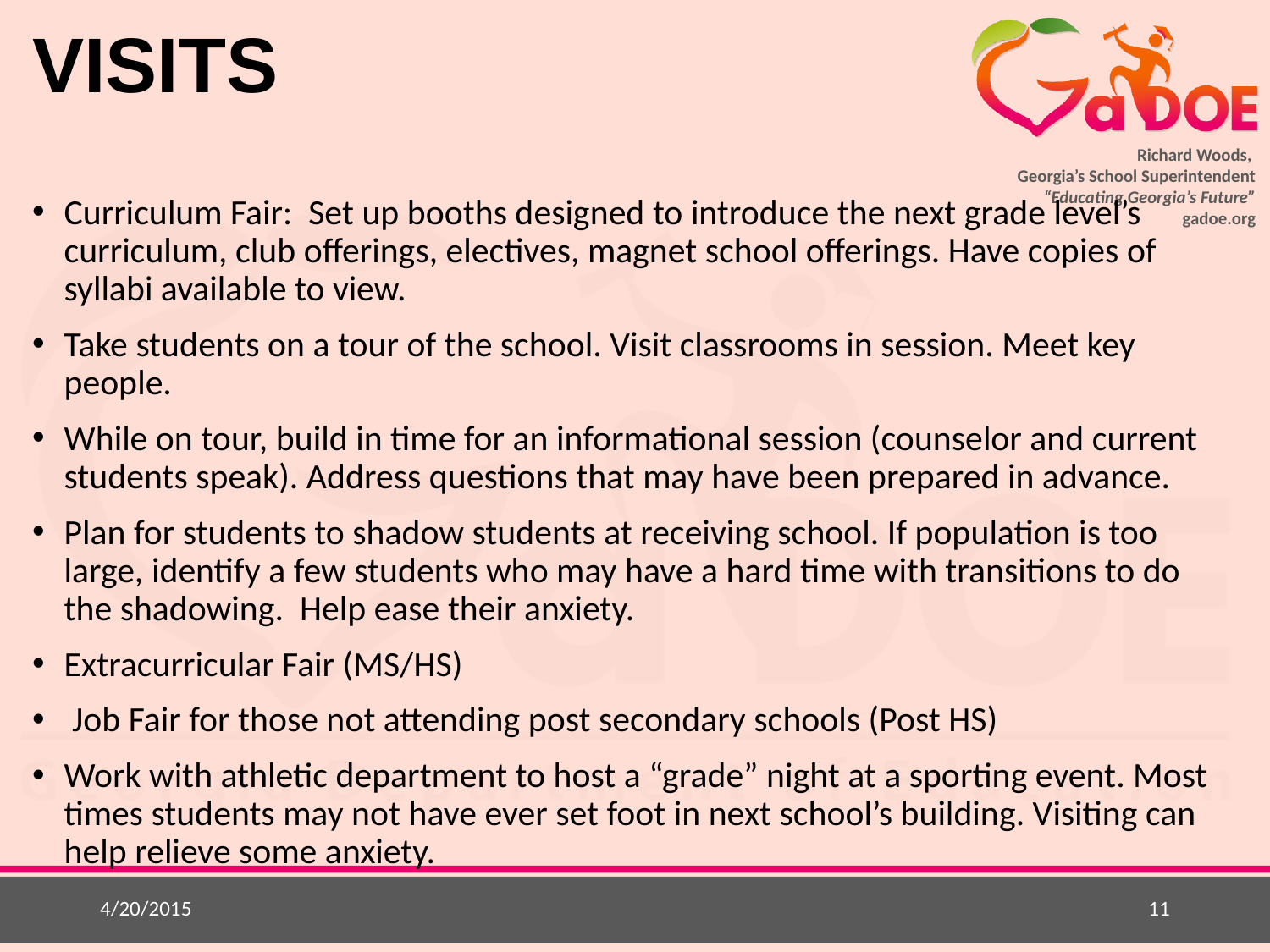

# VISITS
Curriculum Fair:  Set up booths designed to introduce the next grade level’s curriculum, club offerings, electives, magnet school offerings. Have copies of syllabi available to view.
Take students on a tour of the school. Visit classrooms in session. Meet key people.
While on tour, build in time for an informational session (counselor and current students speak). Address questions that may have been prepared in advance.
Plan for students to shadow students at receiving school. If population is too large, identify a few students who may have a hard time with transitions to do the shadowing.  Help ease their anxiety.
Extracurricular Fair (MS/HS)
 Job Fair for those not attending post secondary schools (Post HS)
Work with athletic department to host a “grade” night at a sporting event. Most times students may not have ever set foot in next school’s building. Visiting can help relieve some anxiety.

4/20/2015
11